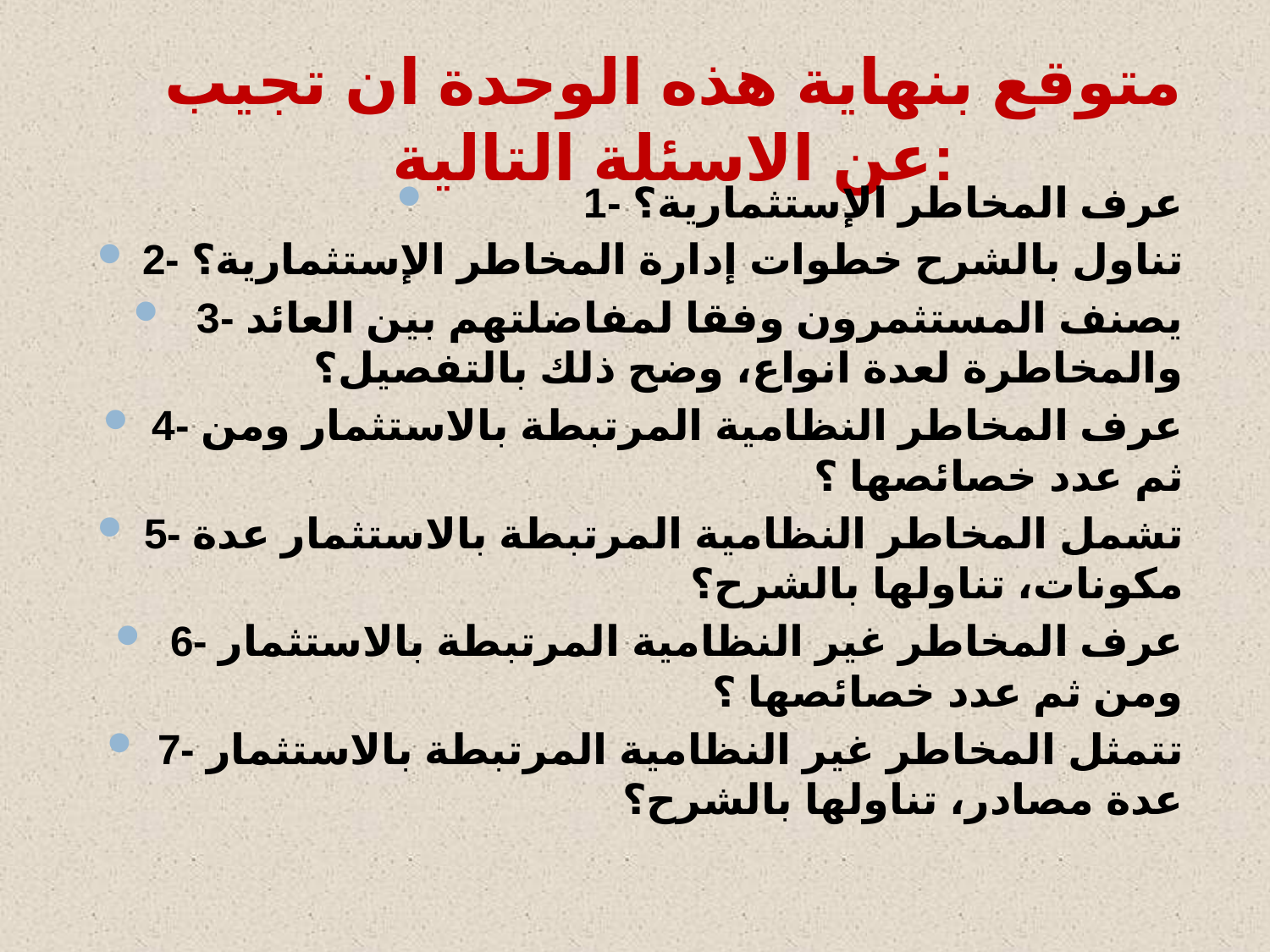

# متوقع بنهاية هذه الوحدة ان تجيب عن الاسئلة التالية:
1- عرف المخاطر الإستثمارية؟
2- تناول بالشرح خطوات إدارة المخاطر الإستثمارية؟
3- يصنف المستثمرون وفقا لمفاضلتهم بين العائد والمخاطرة لعدة انواع، وضح ذلك بالتفصيل؟
4- عرف المخاطر النظامية المرتبطة بالاستثمار ومن ثم عدد خصائصها ؟
5- تشمل المخاطر النظامية المرتبطة بالاستثمار عدة مكونات، تناولها بالشرح؟
6- عرف المخاطر غير النظامية المرتبطة بالاستثمار ومن ثم عدد خصائصها ؟
7- تتمثل المخاطر غير النظامية المرتبطة بالاستثمار عدة مصادر، تناولها بالشرح؟